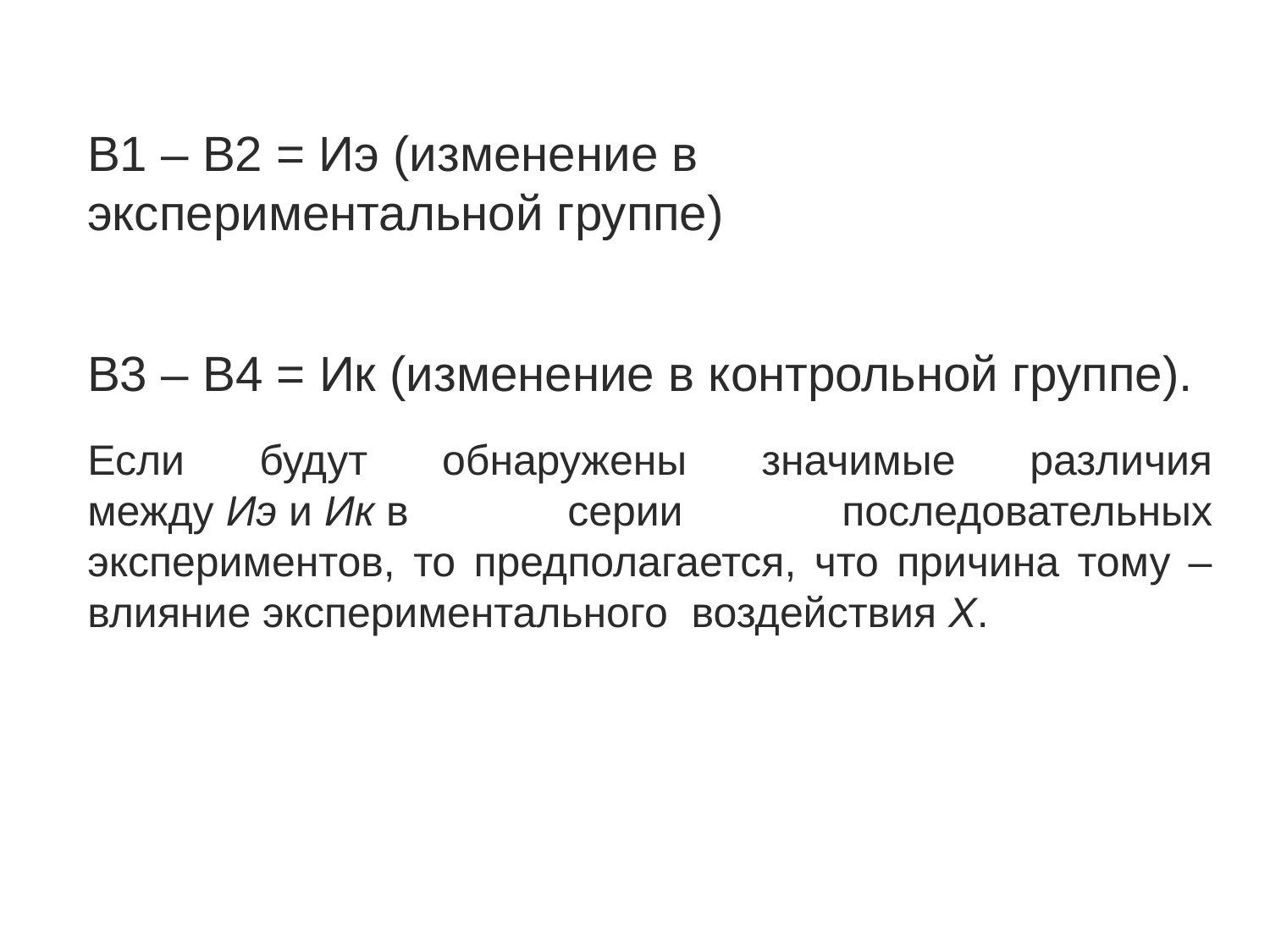

B1 – B2 = Иэ (изменение в экспериментальной группе)
В3 – В4 = Ик (изменение в контрольной группе).
Если будут обнаружены значимые различия между Иэ и Ик в серии последовательных экспериментов, то предполагается, что причина тому – влияние экспериментального  воздействия Х.